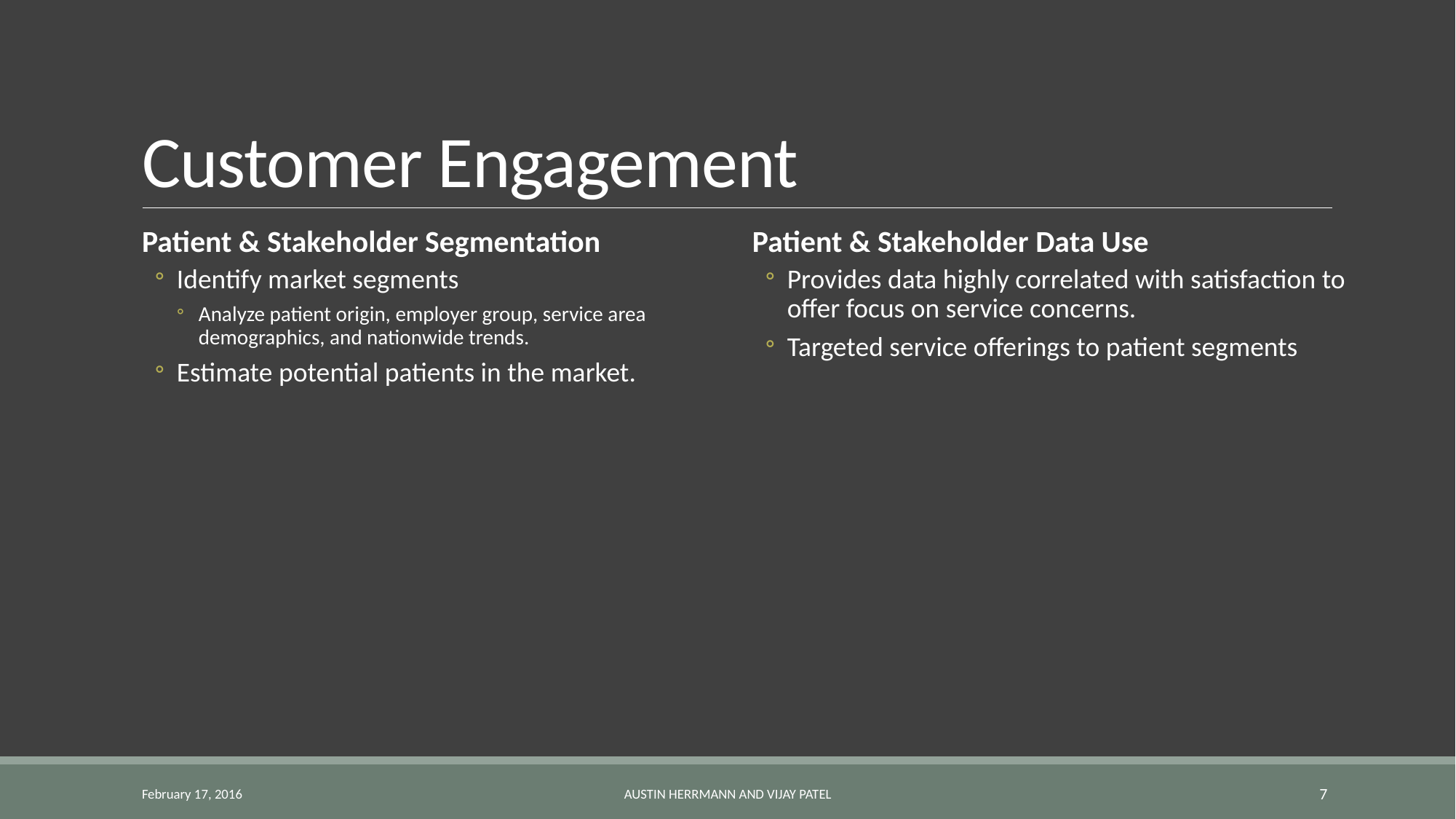

# Customer Engagement
Patient & Stakeholder Segmentation
Identify market segments
Analyze patient origin, employer group, service area demographics, and nationwide trends.
Estimate potential patients in the market.
Patient & Stakeholder Data Use
Provides data highly correlated with satisfaction to offer focus on service concerns.
Targeted service offerings to patient segments
February 17, 2016
Austin Herrmann and Vijay Patel
7